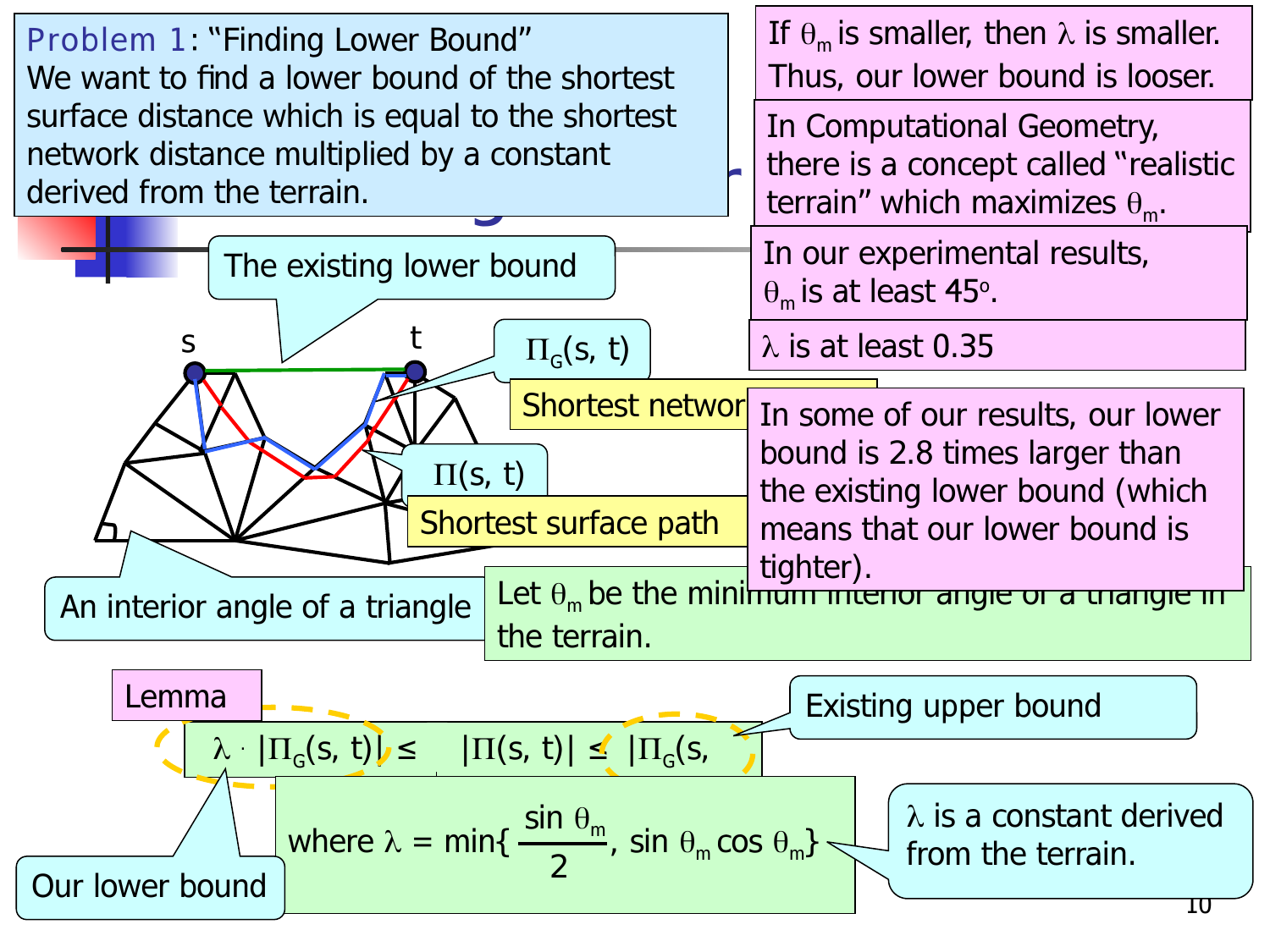

If θm is smaller, then λ is smaller.
Thus, our lower bound is looser.
Problem 1: “Finding Lower Bound”
We want to find a lower bound of the shortest surface distance which is equal to the shortest network distance multiplied by a constant derived from the terrain.
# 2. Finding Lower Bound
In Computational Geometry, there is a concept called “realistic terrain” which maximizes θm.
In our experimental results,
θm is at least 45o.
The existing lower bound

t

s

 ΠG(s, t)
λ is at least 0.35
Shortest network path
In some of our results, our lower bound is 2.8 times larger than the existing lower bound (which means that our lower bound is tighter).
 Π(s, t)
Shortest surface path

Let θm be the minimum interior angle of a triangle in the terrain.
An interior angle of a triangle
Lemma
Existing upper bound

 λ . |ΠG(s, t)| ≤

 |Π(s, t)| ≤ |ΠG(s, t)|

where λ = min{          , sin θm cos θm}
sin θm
2
λ is a constant derived from the terrain.
Our lower bound
10